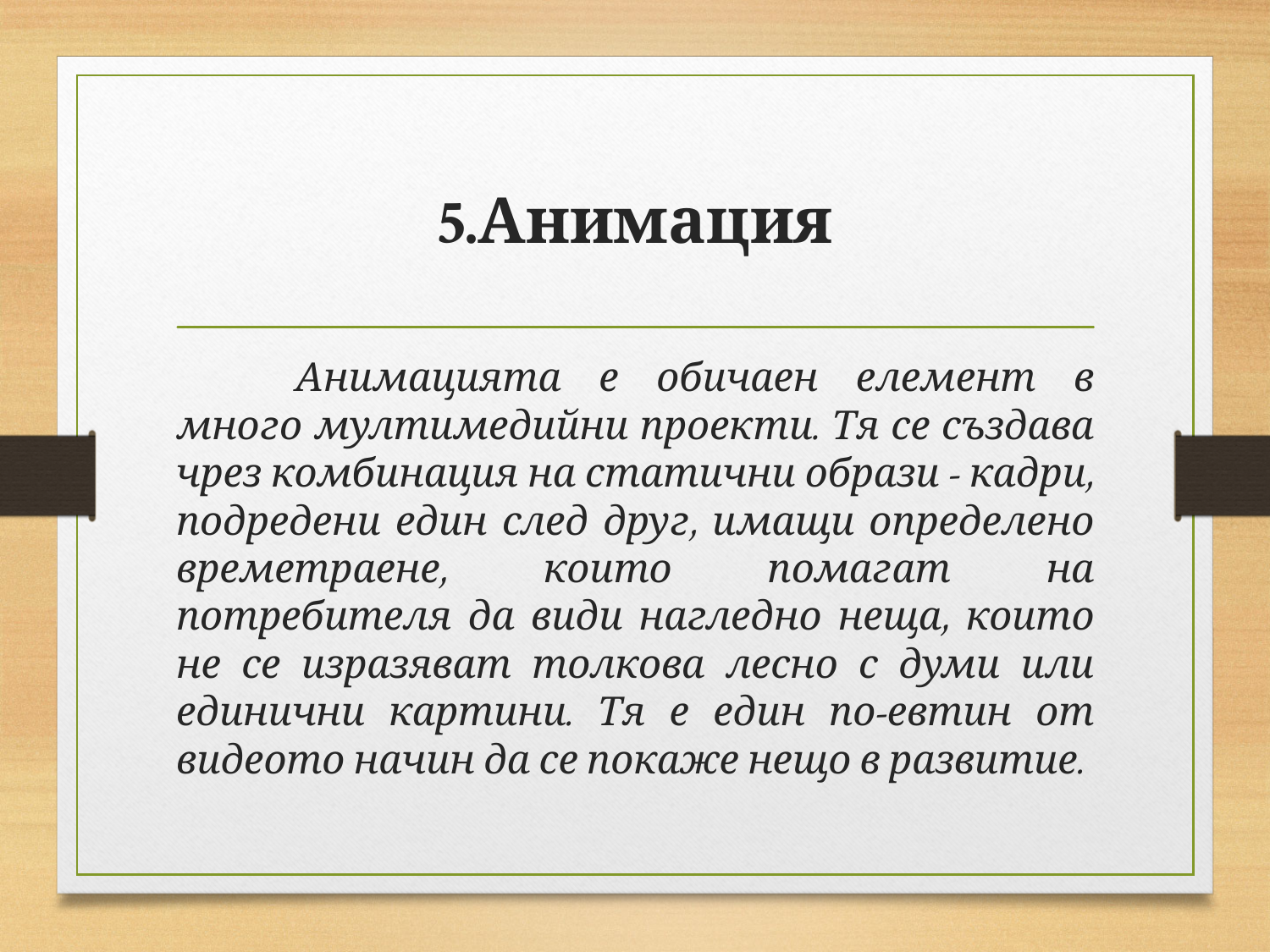

# 5.Анимация
	Анимацията е обичаен елемент в много мултимедийни проекти. Тя се създава чрез комбинация на статични образи - кадри, подредени един след друг, имащи определено времетраене, които помагат на потребителя да види нагледно неща, които не се изразяват толкова лесно с думи или единични картини. Тя е един по-евтин от видеото начин да се покаже нещо в развитие.